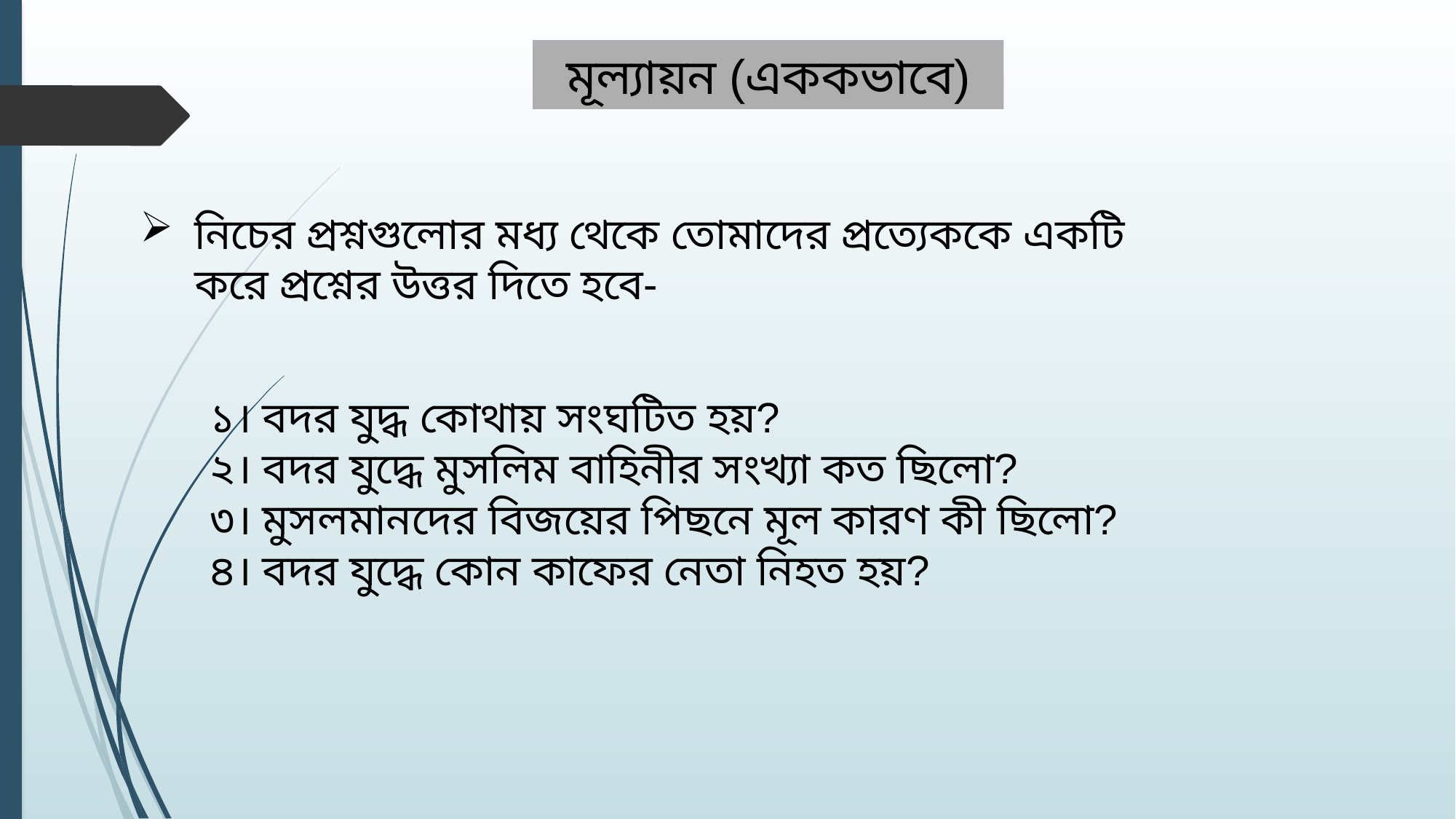

মূল্যায়ন (এককভাবে)
নিচের প্রশ্নগুলোর মধ্য থেকে তোমাদের প্রত্যেককে একটি করে প্রশ্নের উত্তর দিতে হবে-

১। বদর যুদ্ধ কোথায় সংঘটিত হয়?
২। বদর যুদ্ধে মুসলিম বাহিনীর সংখ্যা কত ছিলো?
৩। মুসলমানদের বিজয়ের পিছনে মূল কারণ কী ছিলো?
৪। বদর যুদ্ধে কোন কাফের নেতা নিহত হয়?